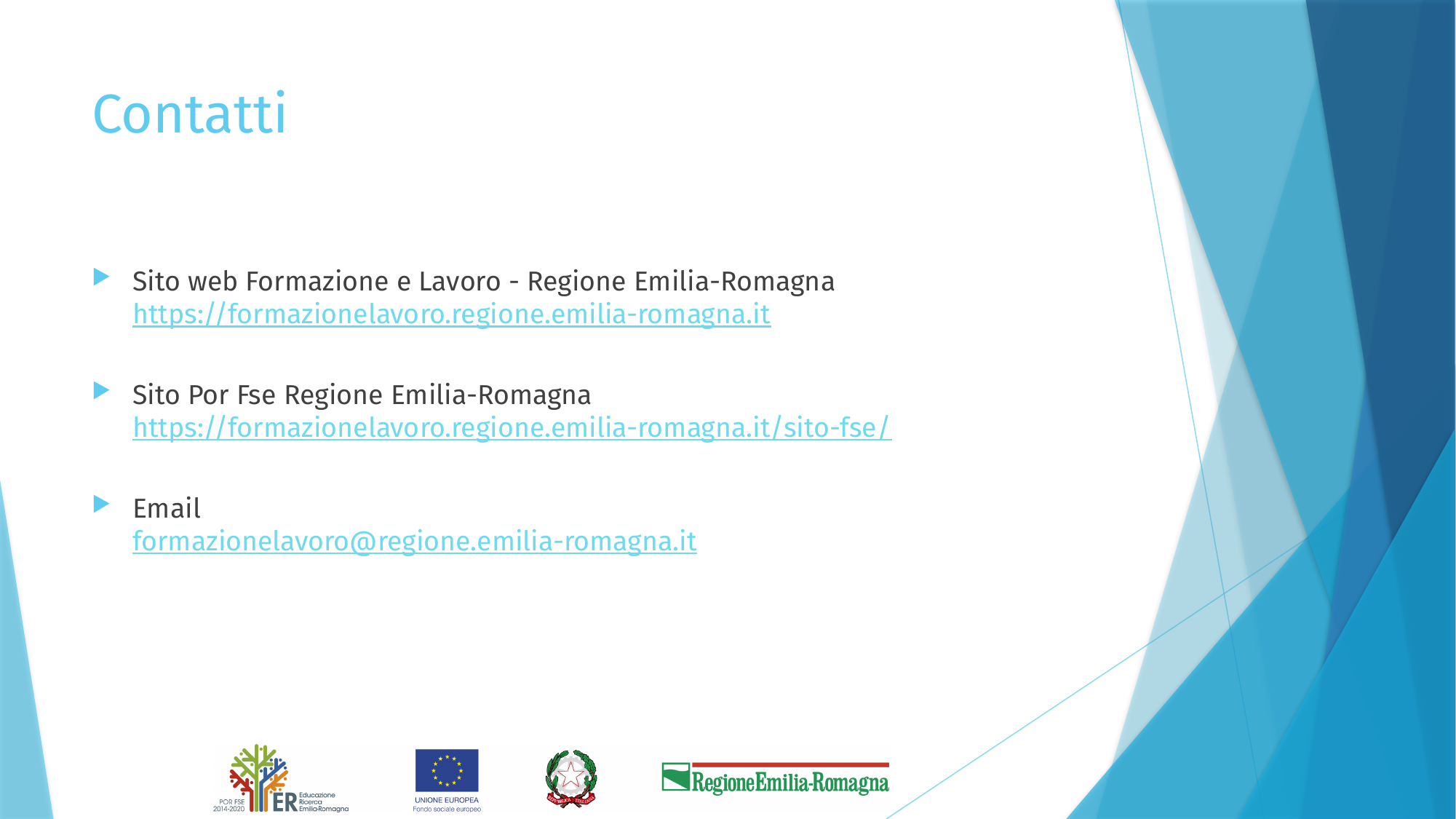

# Contatti
Sito web Formazione e Lavoro - Regione Emilia-Romagna
https://formazionelavoro.regione.emilia-romagna.it
Sito Por Fse Regione Emilia-Romagna
https://formazionelavoro.regione.emilia-romagna.it/sito-fse/
Email
formazionelavoro@regione.emilia-romagna.it